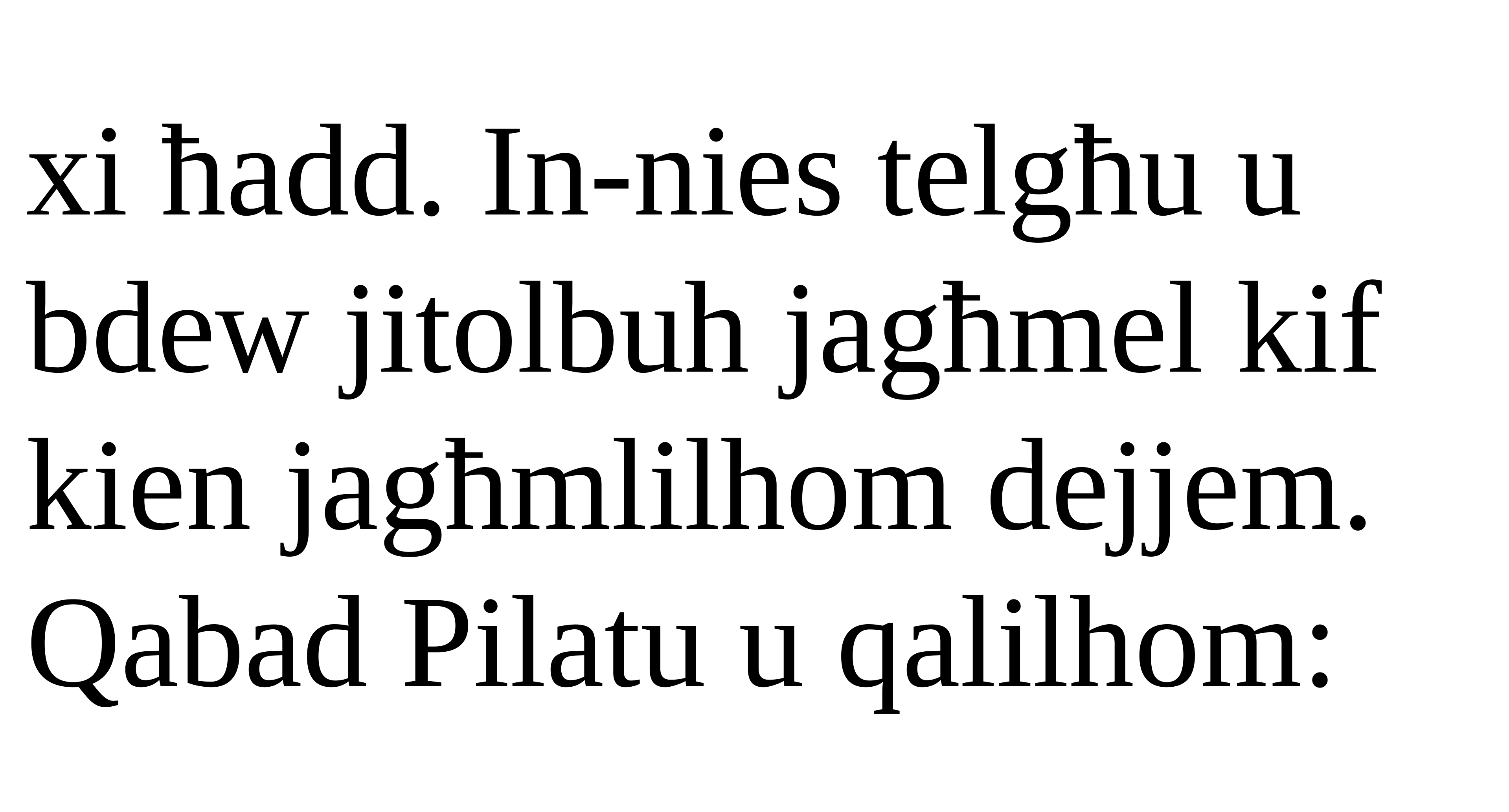

xi ħadd. In-nies telgħu u bdew jitolbuh jagħmel kif kien jagħmlilhom dejjem. Qabad Pilatu u qalilhom: